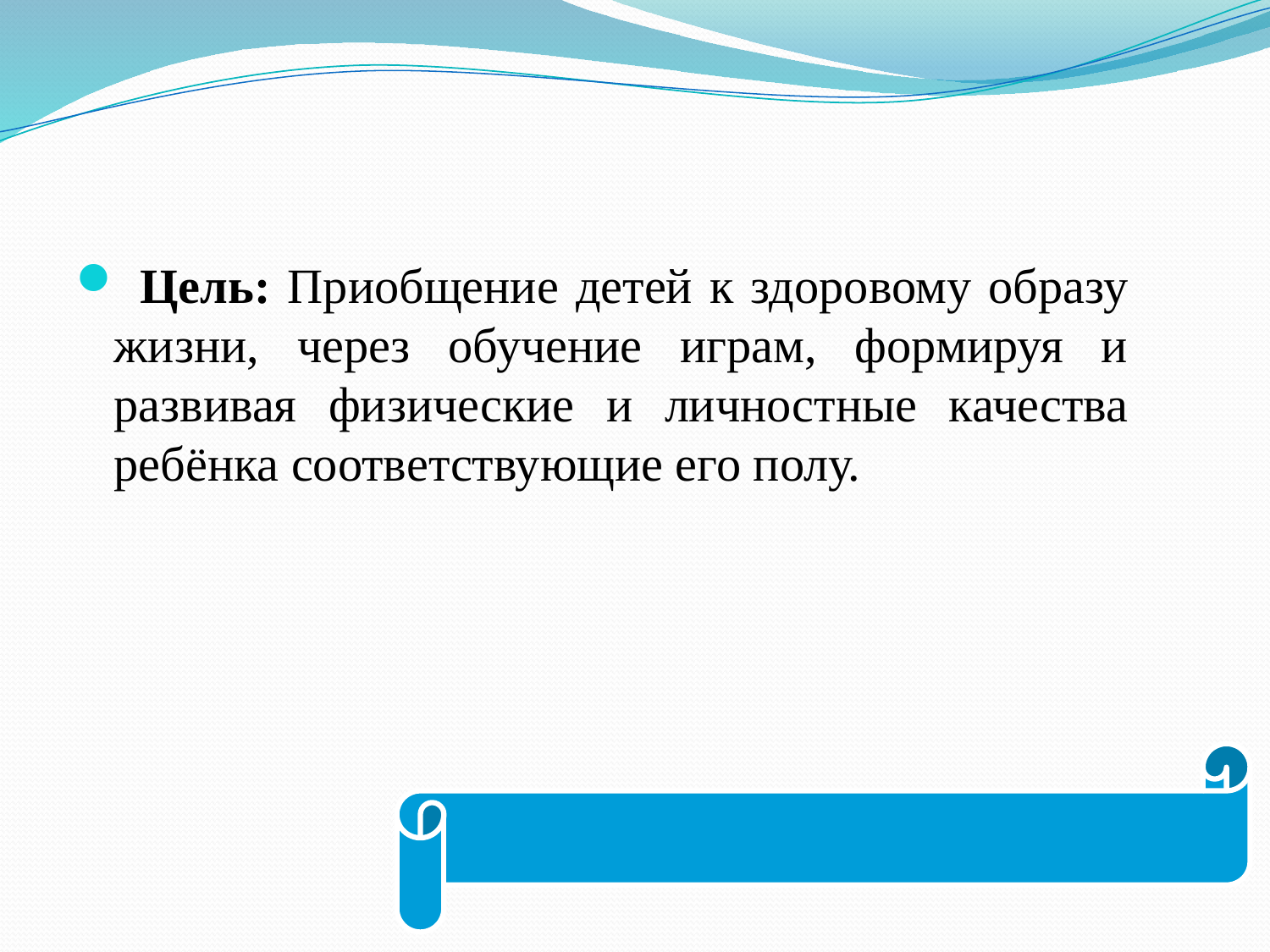

#
 Цель: Приобщение детей к здоровому образу жизни, через обучение играм, формируя и развивая физические и личностные качества ребёнка соответствующие его полу.